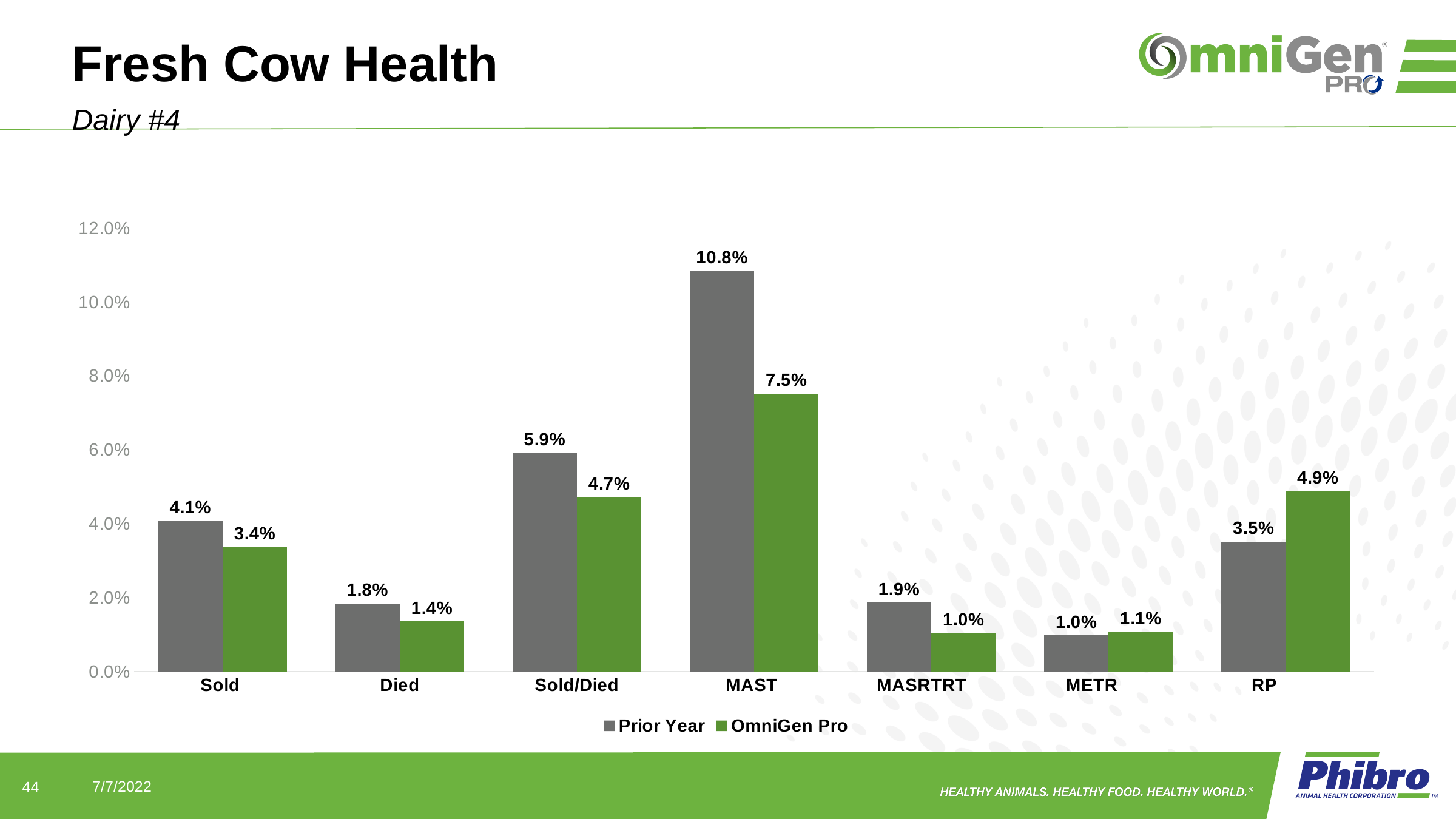

# Fresh Cow Health
Dairy #4

### Chart

| Category | Prior Year | OmniGen Pro |
|---|---|---|
| Sold  | 0.04079696394686907 | 0.03366897419760856 |
| Died | 0.018342820999367487 | 0.013530522341095029 |
| Sold/Died | 0.05913978494623656 | 0.04719949653870359 |
| MAST  | 0.10847564832384567 | 0.07520453115166771 |
| MASRTRT     | 0.01865907653383934 | 0.01038388923851479 |
| METR        | 0.00980392156862745 | 0.010698552548772814 |
| RP          | 0.03510436432637571 | 0.048772813089993705 |
44
7/7/2022